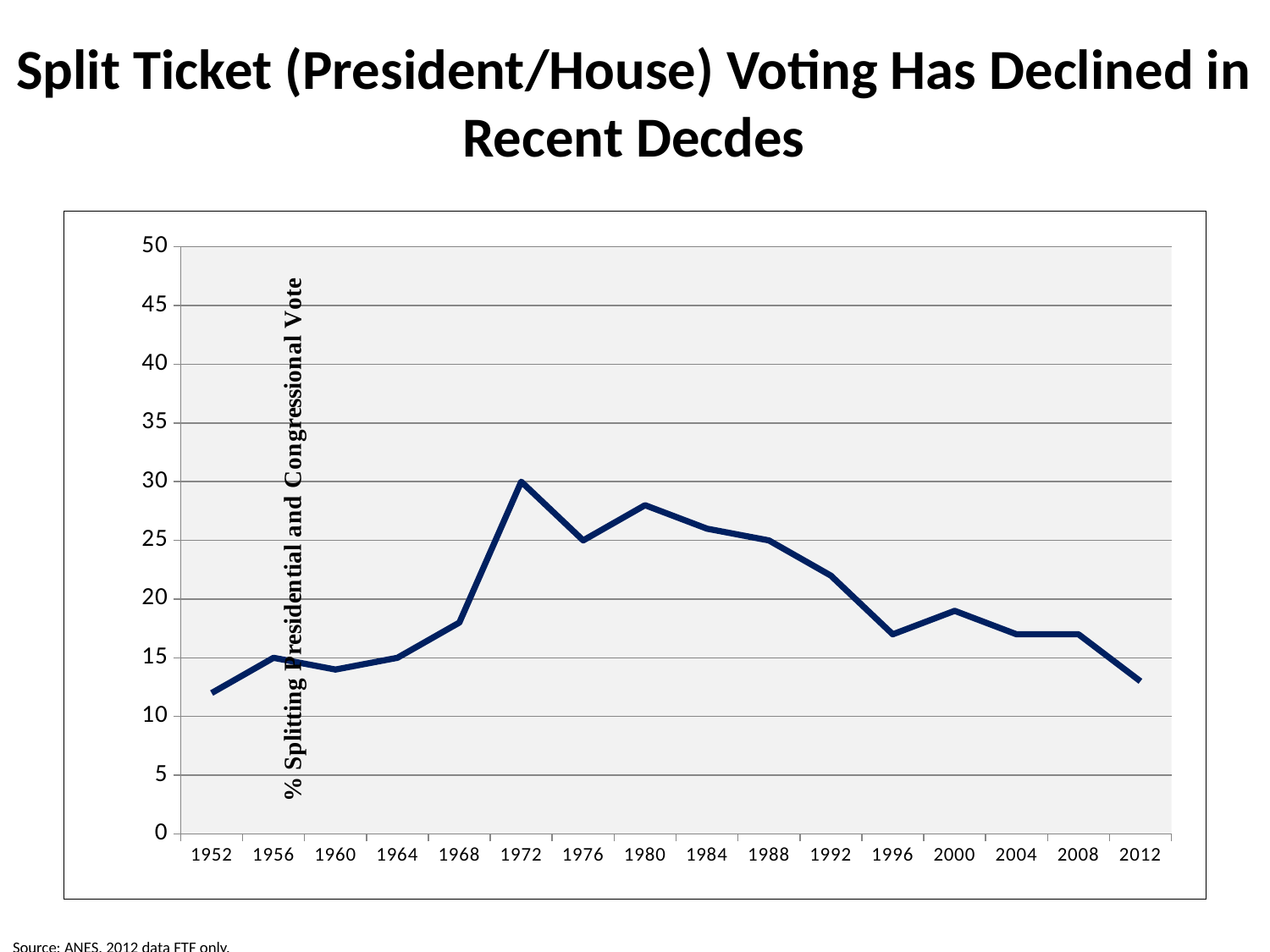

# Split Ticket (President/House) Voting Has Declined in Recent Decdes

### Chart

| Category | Split Ticket Voting |
|---|---|
| 1952 | 12.0 |
| 1956 | 15.0 |
| 1960 | 14.0 |
| 1964 | 15.0 |
| 1968 | 18.0 |
| 1972 | 30.0 |
| 1976 | 25.0 |
| 1980 | 28.0 |
| 1984 | 26.0 |
| 1988 | 25.0 |
| 1992 | 22.0 |
| 1996 | 17.0 |
| 2000 | 19.0 |
| 2004 | 17.0 |
| 2008 | 17.0 |
| 2012 | 13.0 |
Source: ANES. 2012 data FTF only.